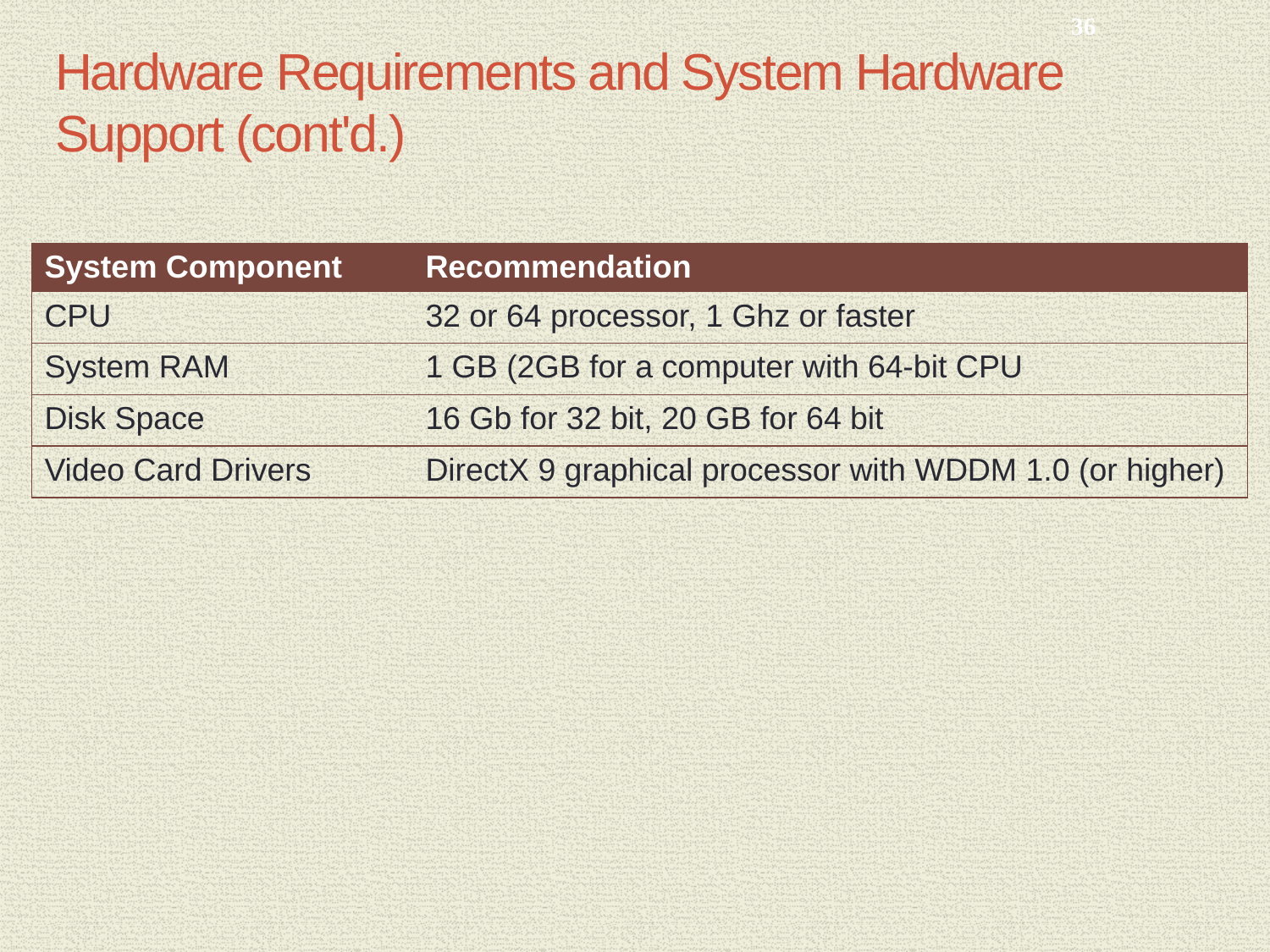

36
# Hardware Requirements and System Hardware Support (cont'd.)
| System Component | Recommendation |
| --- | --- |
| CPU | 32 or 64 processor, 1 Ghz or faster |
| System RAM | 1 GB (2GB for a computer with 64-bit CPU |
| Disk Space | 16 Gb for 32 bit, 20 GB for 64 bit |
| Video Card Drivers | DirectX 9 graphical processor with WDDM 1.0 (or higher) |